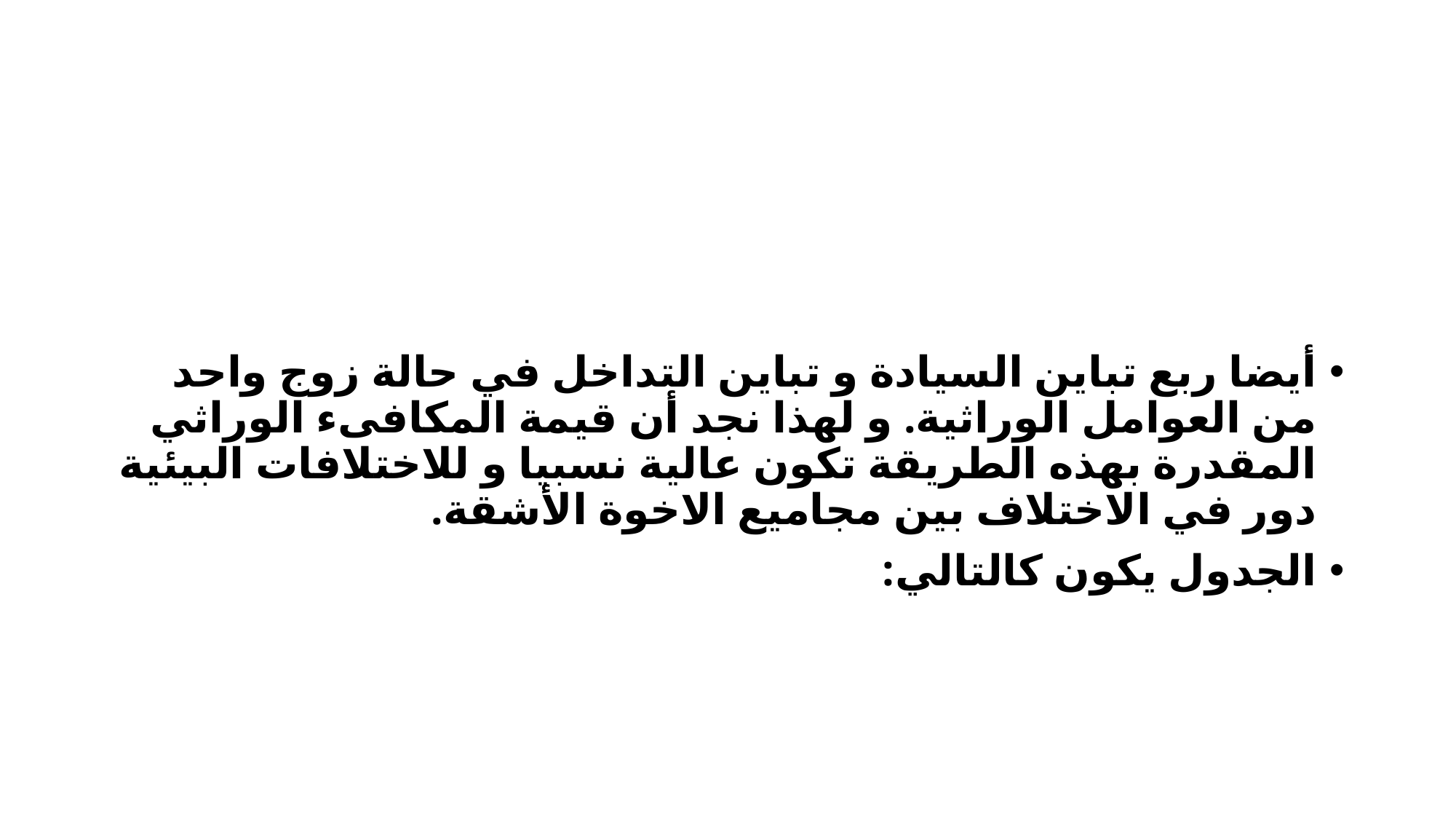

#

أيضا ربع تباين السيادة و تباين التداخل في حالة زوج واحد من العوامل الوراثية. و لهذا نجد أن قيمة المكافىء الوراثي المقدرة بهذه الطريقة تكون عالية نسبيا و للاختلافات البيئية دور في الاختلاف بين مجاميع الاخوة الأشقة.
الجدول يكون كالتالي: